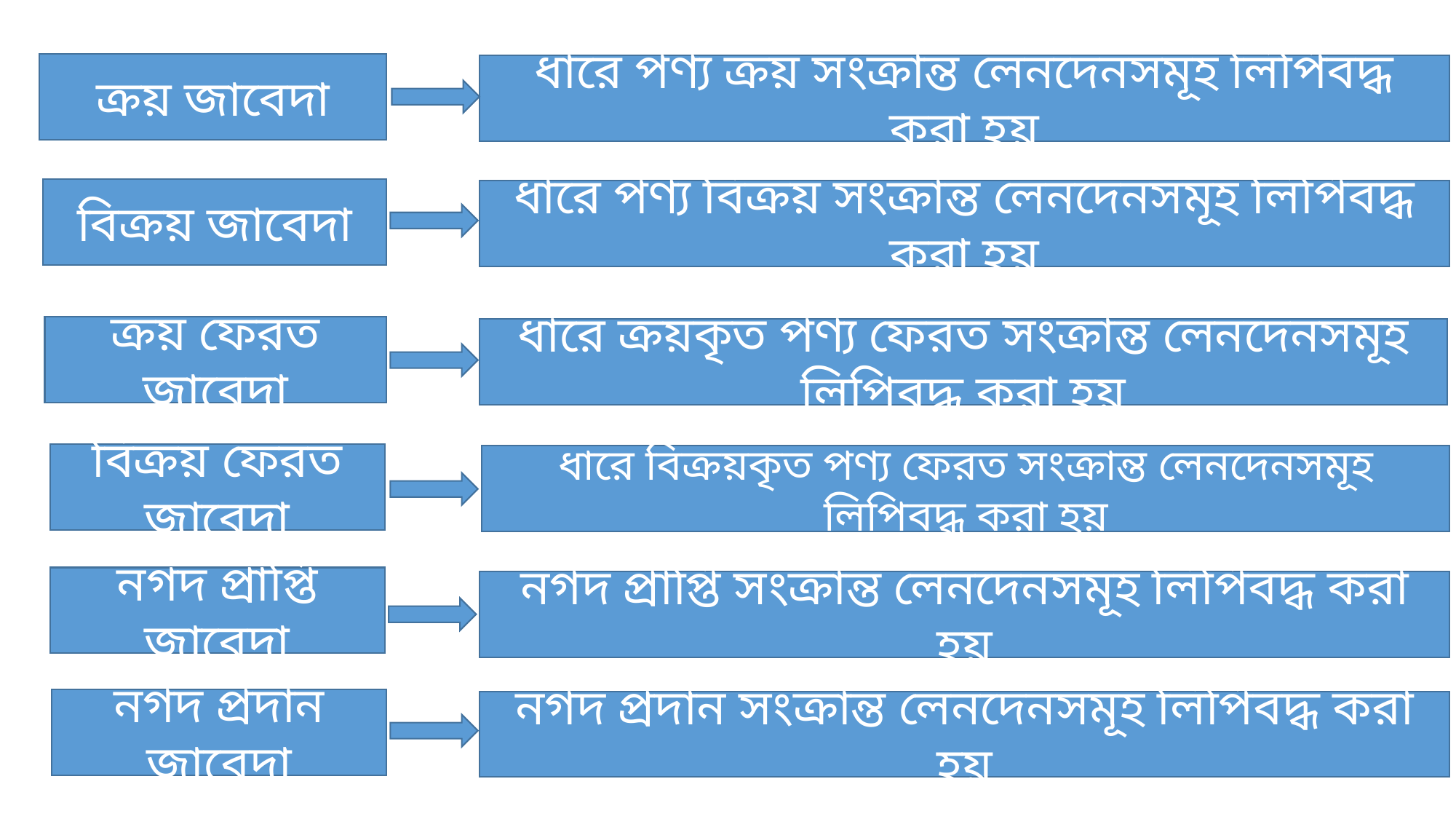

ক্রয় জাবেদা
ধারে পণ্য ক্রয় সংক্রান্ত লেনদেনসমূহ লিপিবদ্ধ করা হয়

বিক্রয় জাবেদা
ধারে পণ্য বিক্রয় সংক্রান্ত লেনদেনসমূহ লিপিবদ্ধ করা হয়

ক্রয় ফেরত জাবেদা
ধারে ক্রয়কৃত পণ্য ফেরত সংক্রান্ত লেনদেনসমূহ লিপিবদ্ধ করা হয়

বিক্রয় ফেরত জাবেদা
ধারে বিক্রয়কৃত পণ্য ফেরত সংক্রান্ত লেনদেনসমূহ লিপিবদ্ধ করা হয়

নগদ প্রাপ্তি জাবেদা
নগদ প্রাপ্তি সংক্রান্ত লেনদেনসমূহ লিপিবদ্ধ করা হয়

নগদ প্রদান জাবেদা
নগদ প্রদান সংক্রান্ত লেনদেনসমূহ লিপিবদ্ধ করা হয়